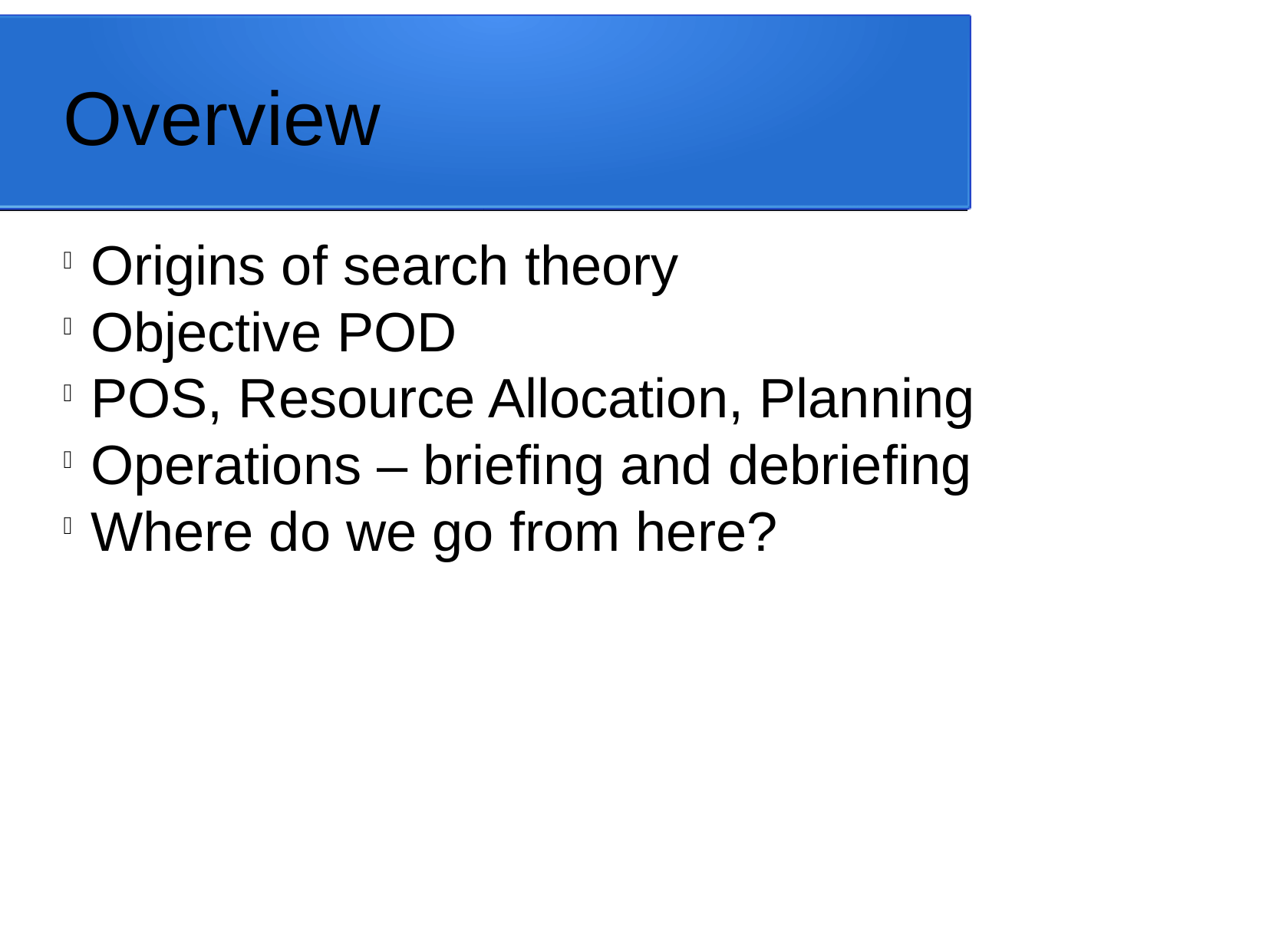

Overview
Origins of search theory
Objective POD
POS, Resource Allocation, Planning
Operations – briefing and debriefing
Where do we go from here?